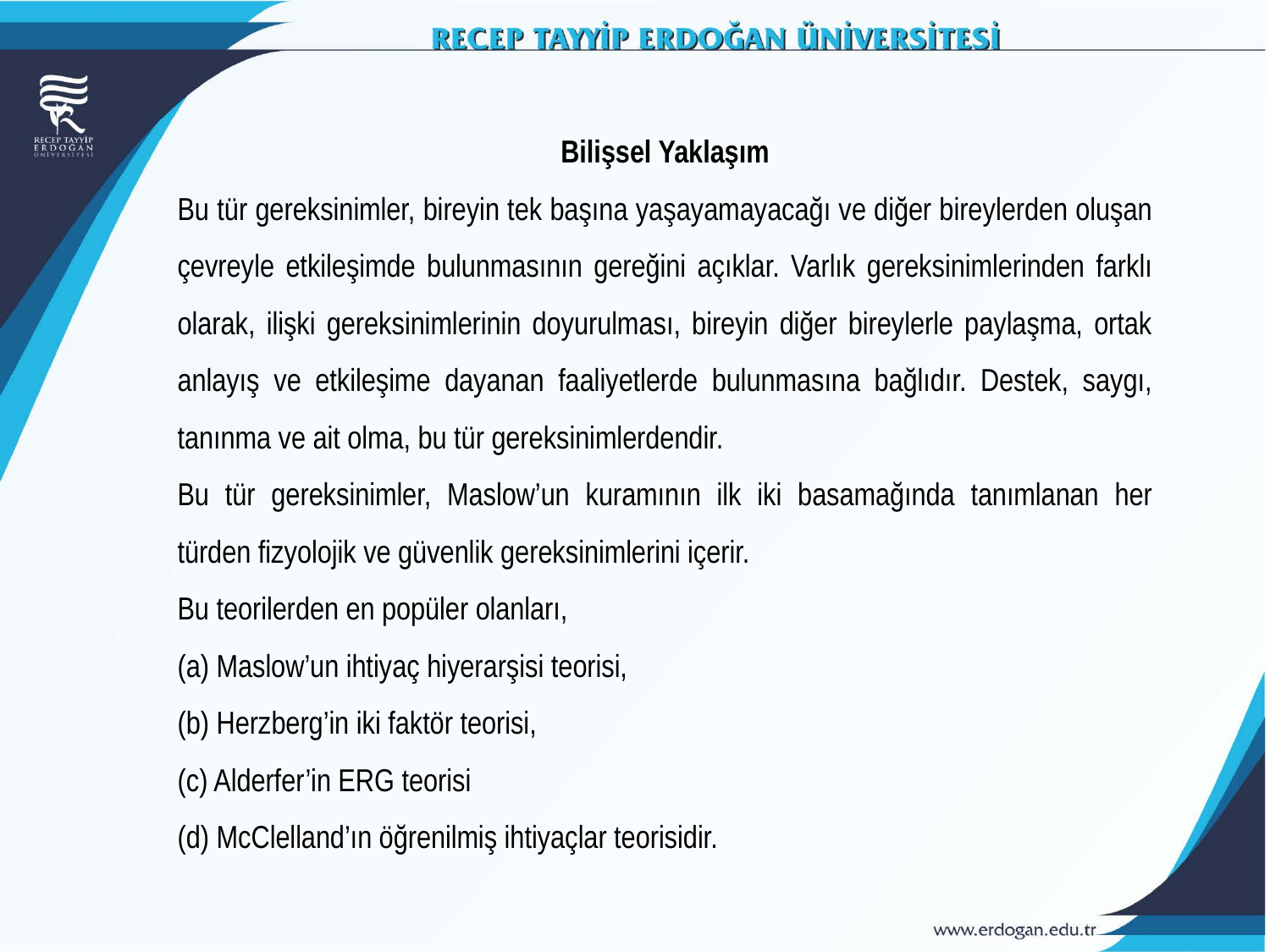

Bilişsel Yaklaşım
Bu tür gereksinimler, bireyin tek başına yaşayamayacağı ve diğer bireylerden oluşan çevreyle etkileşimde bulunmasının gereğini açıklar. Varlık gereksinimlerinden farklı olarak, ilişki gereksinimlerinin doyurulması, bireyin diğer bireylerle paylaşma, ortak anlayış ve etkileşime dayanan faaliyetlerde bulunmasına bağlıdır. Destek, saygı, tanınma ve ait olma, bu tür gereksinimlerdendir.
Bu tür gereksinimler, Maslow’un kuramının ilk iki basamağında tanımlanan her türden fizyolojik ve güvenlik gereksinimlerini içerir.
Bu teorilerden en popüler olanları,
(a) Maslow’un ihtiyaç hiyerarşisi teorisi,
(b) Herzberg’in iki faktör teorisi,
(c) Alderfer’in ERG teorisi
(d) McClelland’ın öğrenilmiş ihtiyaçlar teorisidir.